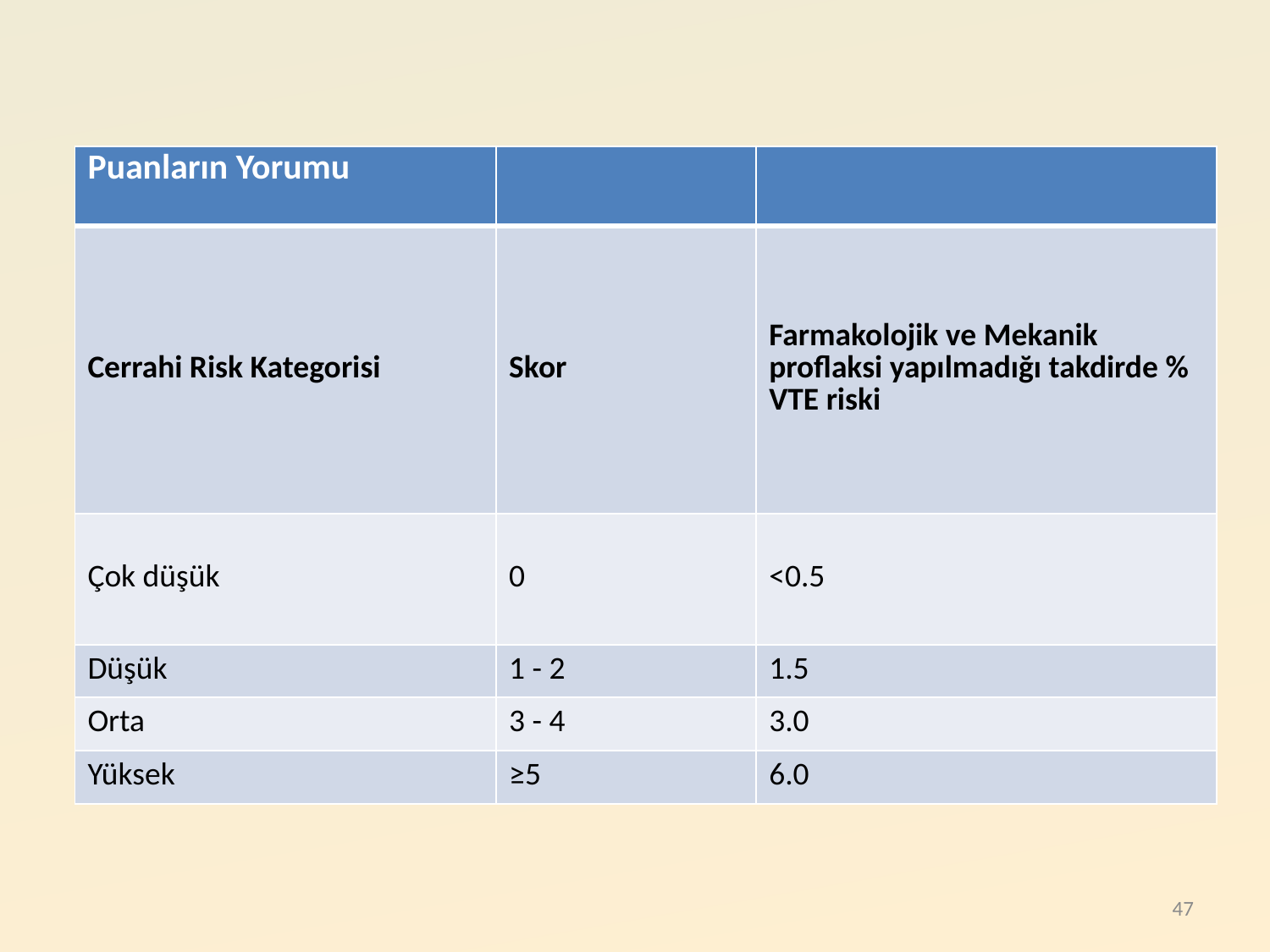

#
| Puanların Yorumu |  |  |
| --- | --- | --- |
| Cerrahi Risk Kategorisi | Skor | Farmakolojik ve Mekanik proflaksi yapılmadığı takdirde % VTE riski |
| Çok düşük | 0 | <0.5 |
| Düşük | 1 - 2 | 1.5 |
| Orta | 3 - 4 | 3.0 |
| Yüksek | ≥5 | 6.0 |
47